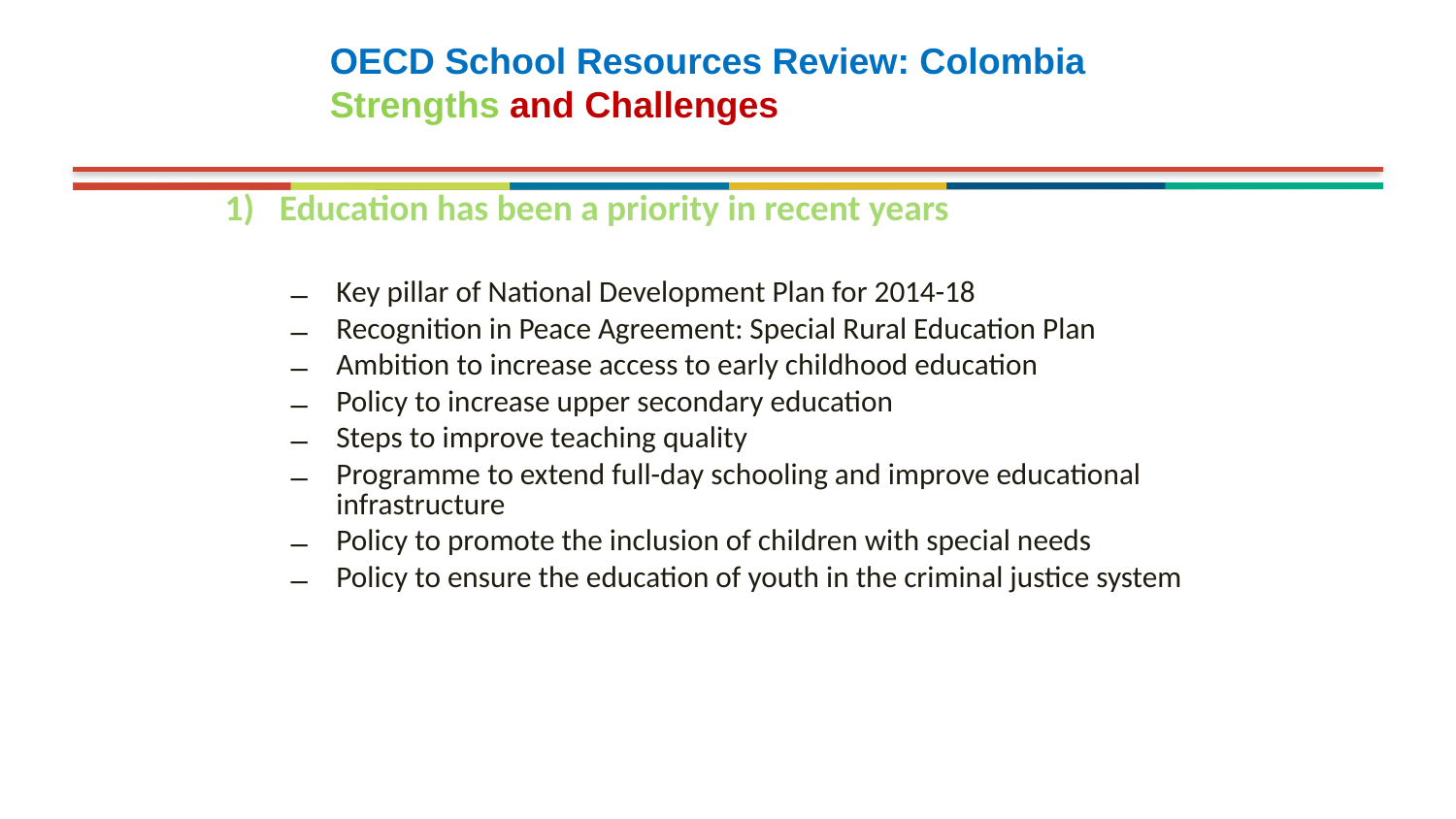

21
# OECD School Resources Review: Colombia Strengths and Challenges
Education has been a priority in recent years

Key pillar of National Development Plan for 2014-18
Recognition in Peace Agreement: Special Rural Education Plan
Ambition to increase access to early childhood education
Policy to increase upper secondary education
Steps to improve teaching quality
Programme to extend full-day schooling and improve educational infrastructure
Policy to promote the inclusion of children with special needs
Policy to ensure the education of youth in the criminal justice system